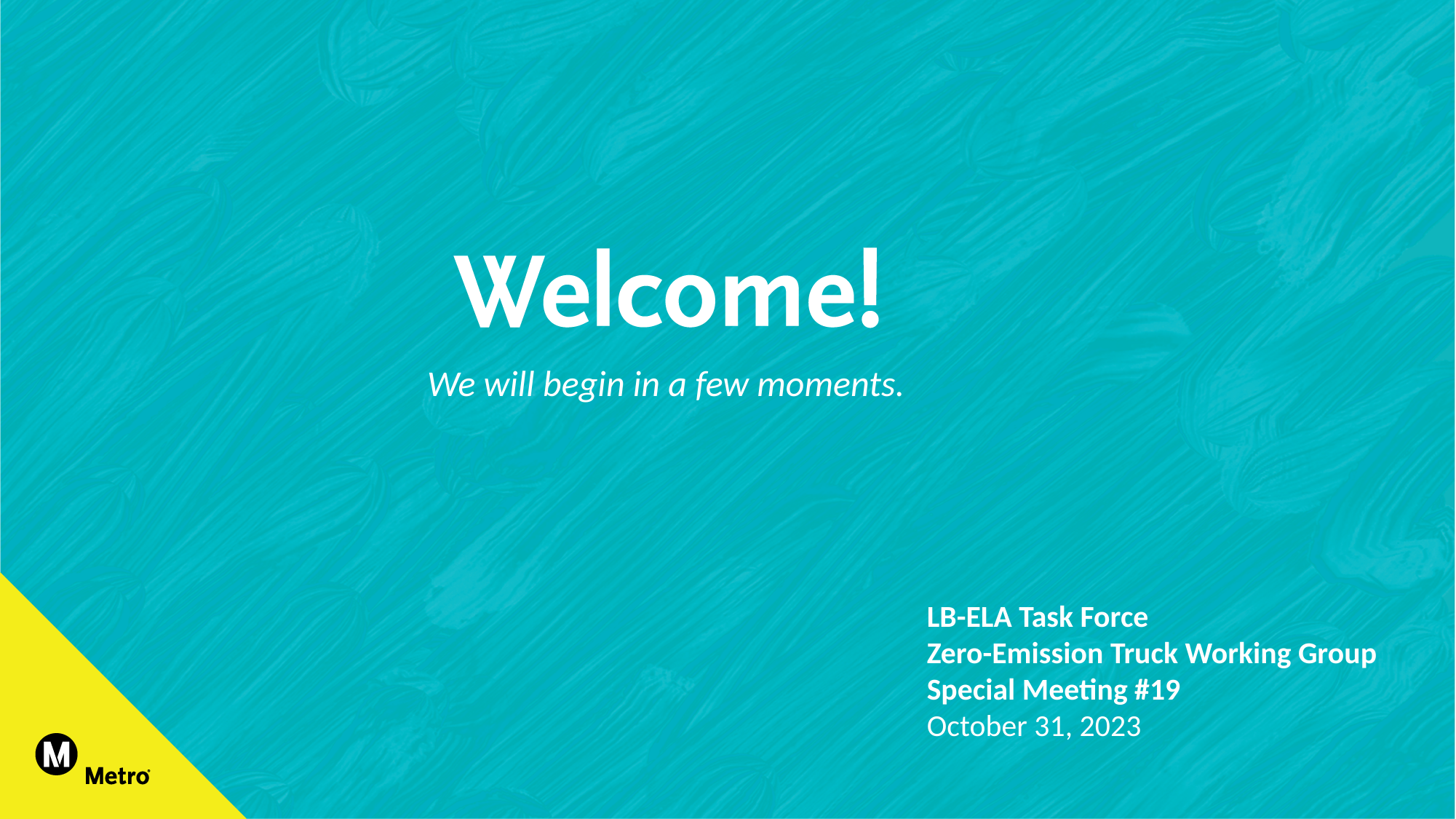

We will begin in a few moments.
LB-ELA Task Force
Zero-Emission Truck Working Group
Special Meeting #19
October 31, 2023